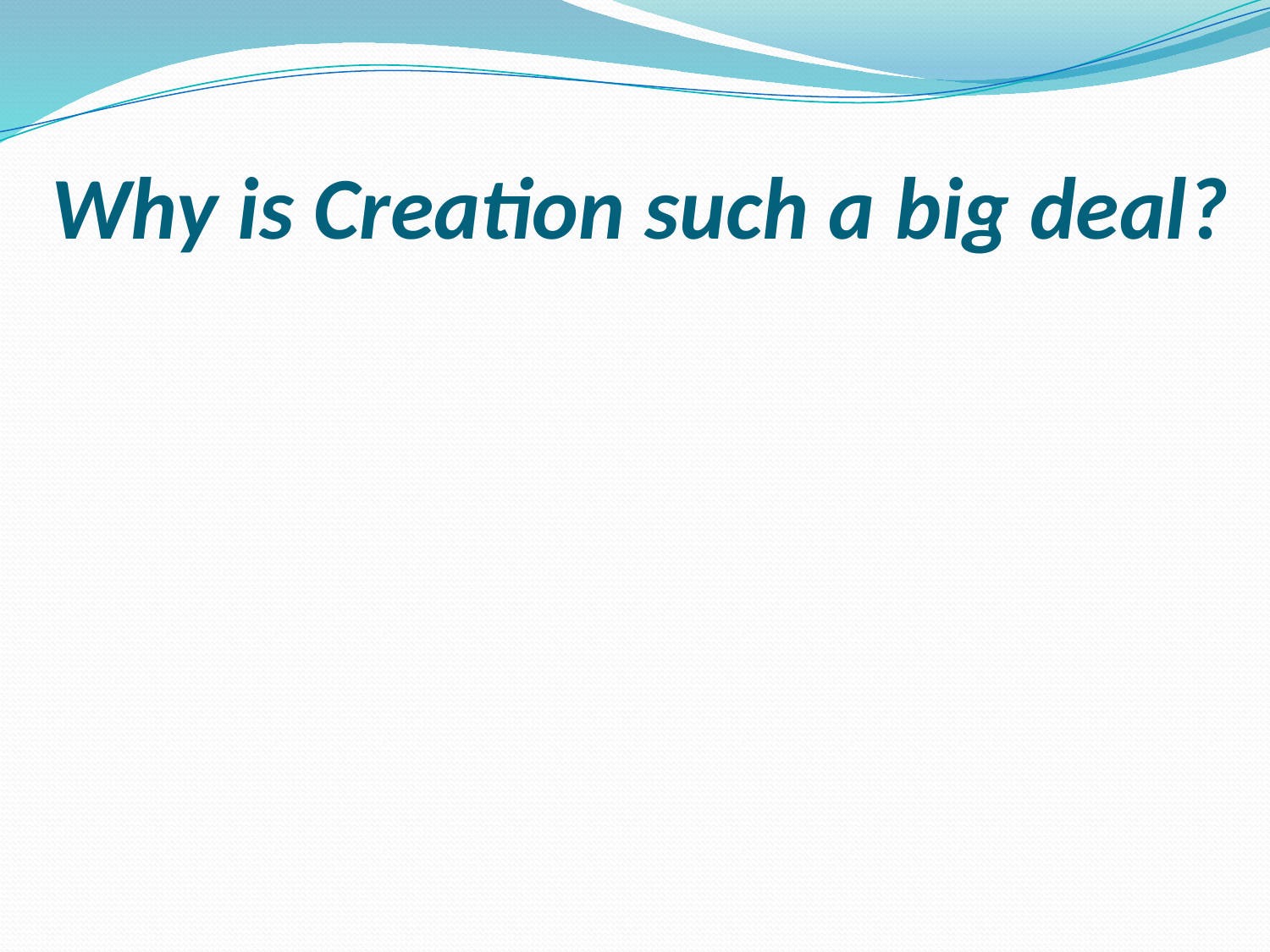

# Why is Creation such a big deal?